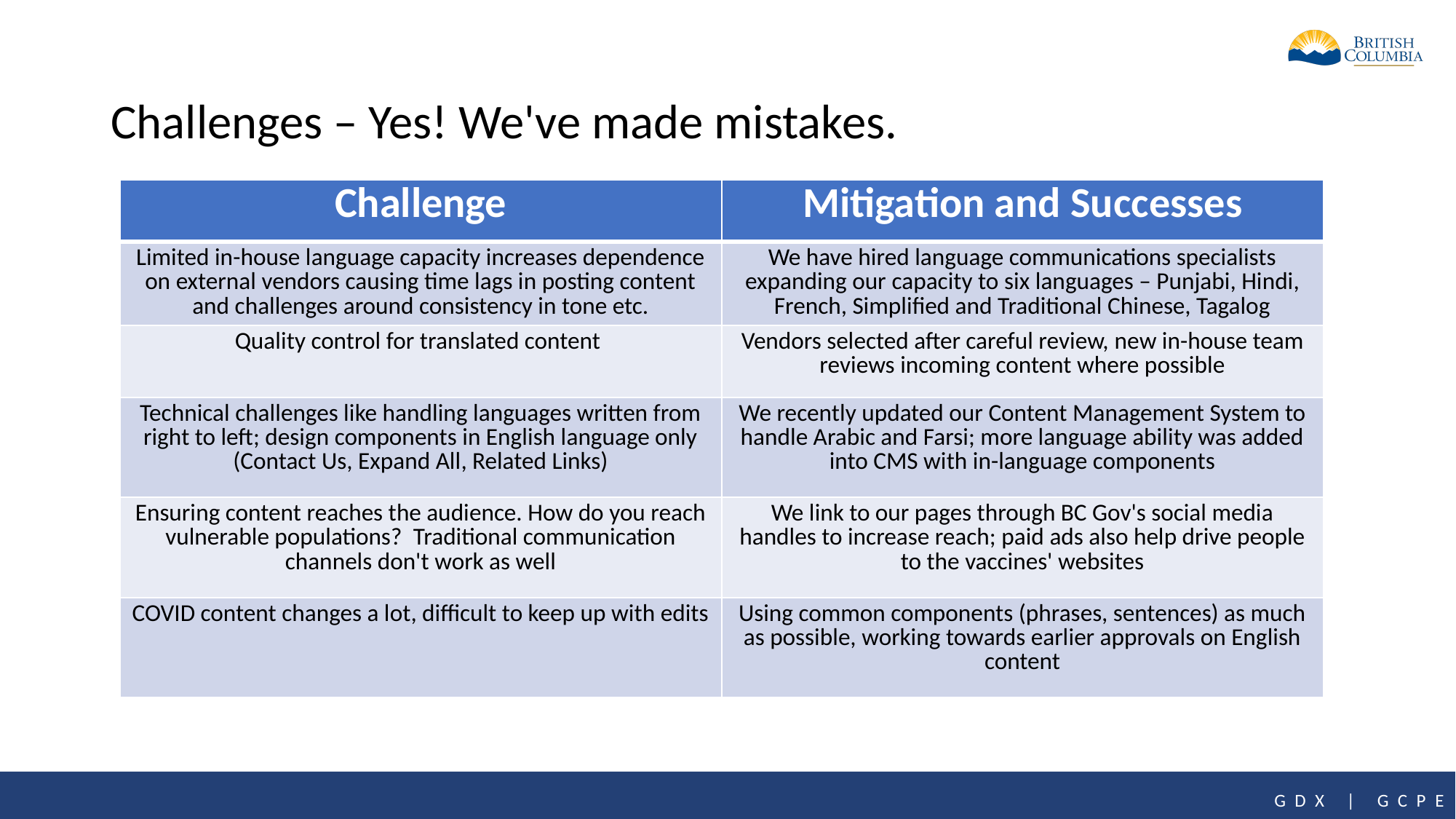

# Challenges – Yes! We've made mistakes.
| Challenge | Mitigation and Successes |
| --- | --- |
| Limited in-house language capacity increases dependence on external vendors causing time lags in posting content and challenges around consistency in tone etc. | We have hired language communications specialists expanding our capacity to six languages – Punjabi, Hindi, French, Simplified and Traditional Chinese, Tagalog |
| Quality control for translated content | Vendors selected after careful review, new in-house team reviews incoming content where possible |
| Technical challenges like handling languages written from right to left; design components in English language only (Contact Us, Expand All, Related Links) | We recently updated our Content Management System to handle Arabic and Farsi; more language ability was added into CMS with in-language components |
| Ensuring content reaches the audience. How do you reach vulnerable populations?  Traditional communication channels don't work as well | We link to our pages through BC Gov's social media handles to increase reach; paid ads also help drive people to the vaccines' websites |
| COVID content changes a lot, difficult to keep up with edits | Using common components (phrases, sentences) as much as possible, working towards earlier approvals on English content |